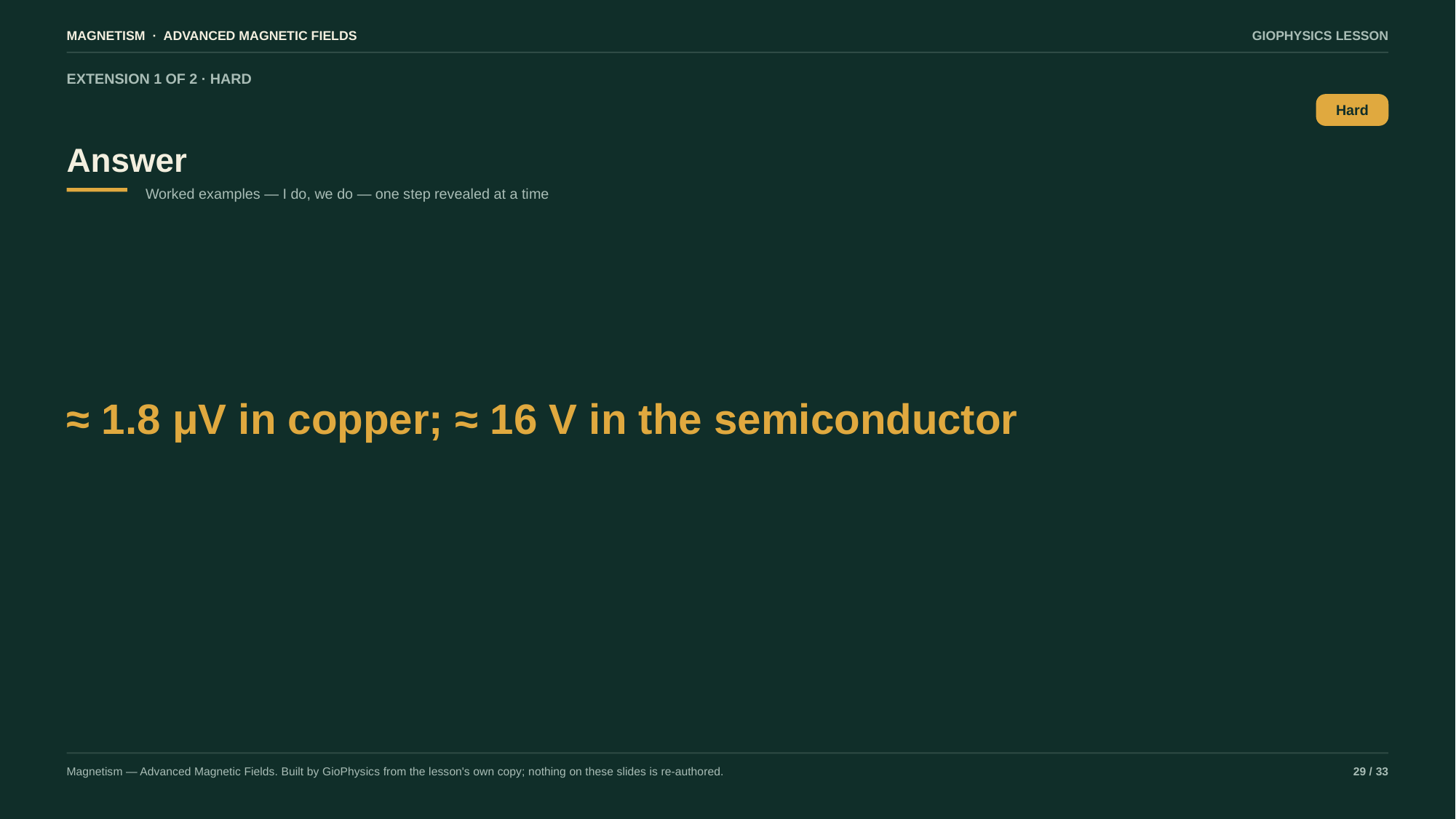

MAGNETISM  ·  ADVANCED MAGNETIC FIELDS
GIOPHYSICS LESSON

EXTENSION 1 OF 2 · HARD
Answer

Hard
Worked examples — I do, we do — one step revealed at a time

≈ 1.8 μV in copper; ≈ 16 V in the semiconductor

Magnetism — Advanced Magnetic Fields. Built by GioPhysics from the lesson's own copy; nothing on these slides is re-authored.
29 / 33